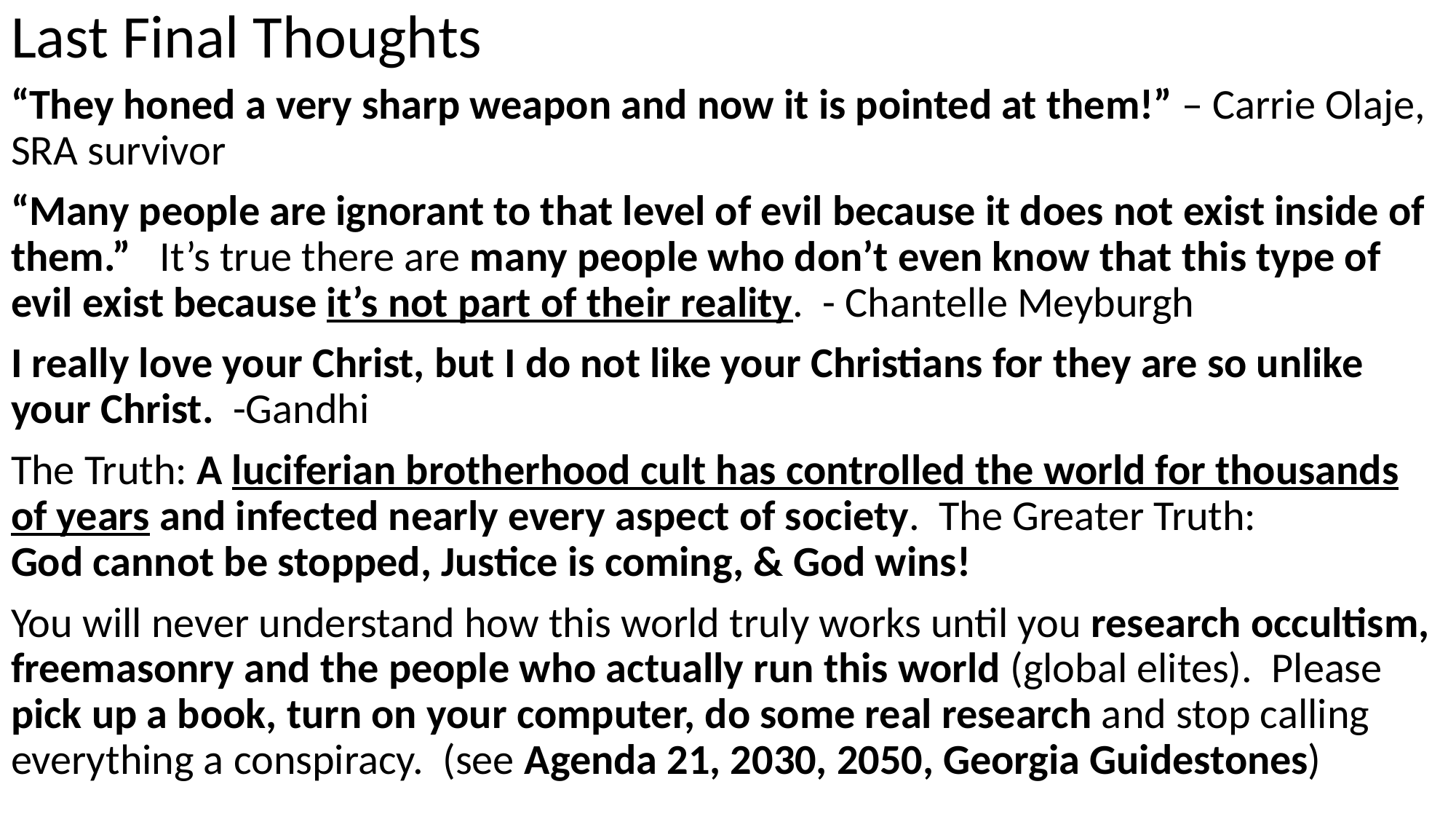

# Last Final Thoughts
“They honed a very sharp weapon and now it is pointed at them!” – Carrie Olaje, SRA survivor
“Many people are ignorant to that level of evil because it does not exist inside of them.”   It’s true there are many people who don’t even know that this type of evil exist because it’s not part of their reality.  - Chantelle Meyburgh
I really love your Christ, but I do not like your Christians for they are so unlike your Christ.  -Gandhi
The Truth: A luciferian brotherhood cult has controlled the world for thousands of years and infected nearly every aspect of society.  The Greater Truth:            God cannot be stopped, Justice is coming, & God wins!
You will never understand how this world truly works until you research occultism, freemasonry and the people who actually run this world (global elites).  Please pick up a book, turn on your computer, do some real research and stop calling everything a conspiracy.  (see Agenda 21, 2030, 2050, Georgia Guidestones)